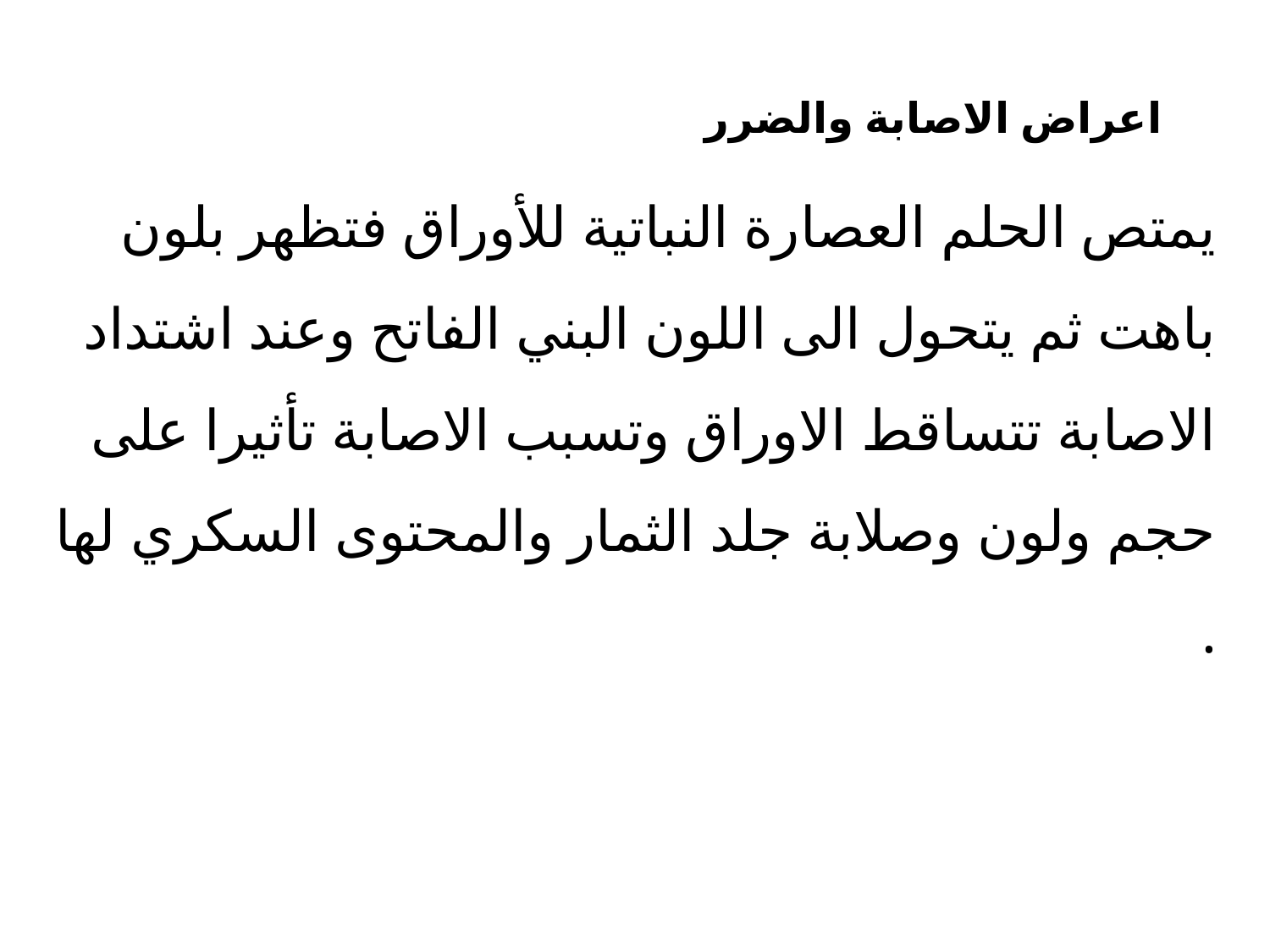

# اعراض الاصابة والضرر
يمتص الحلم العصارة النباتية للأوراق فتظهر بلون باهت ثم يتحول الى اللون البني الفاتح وعند اشتداد الاصابة تتساقط الاوراق وتسبب الاصابة تأثيرا على حجم ولون وصلابة جلد الثمار والمحتوى السكري لها .